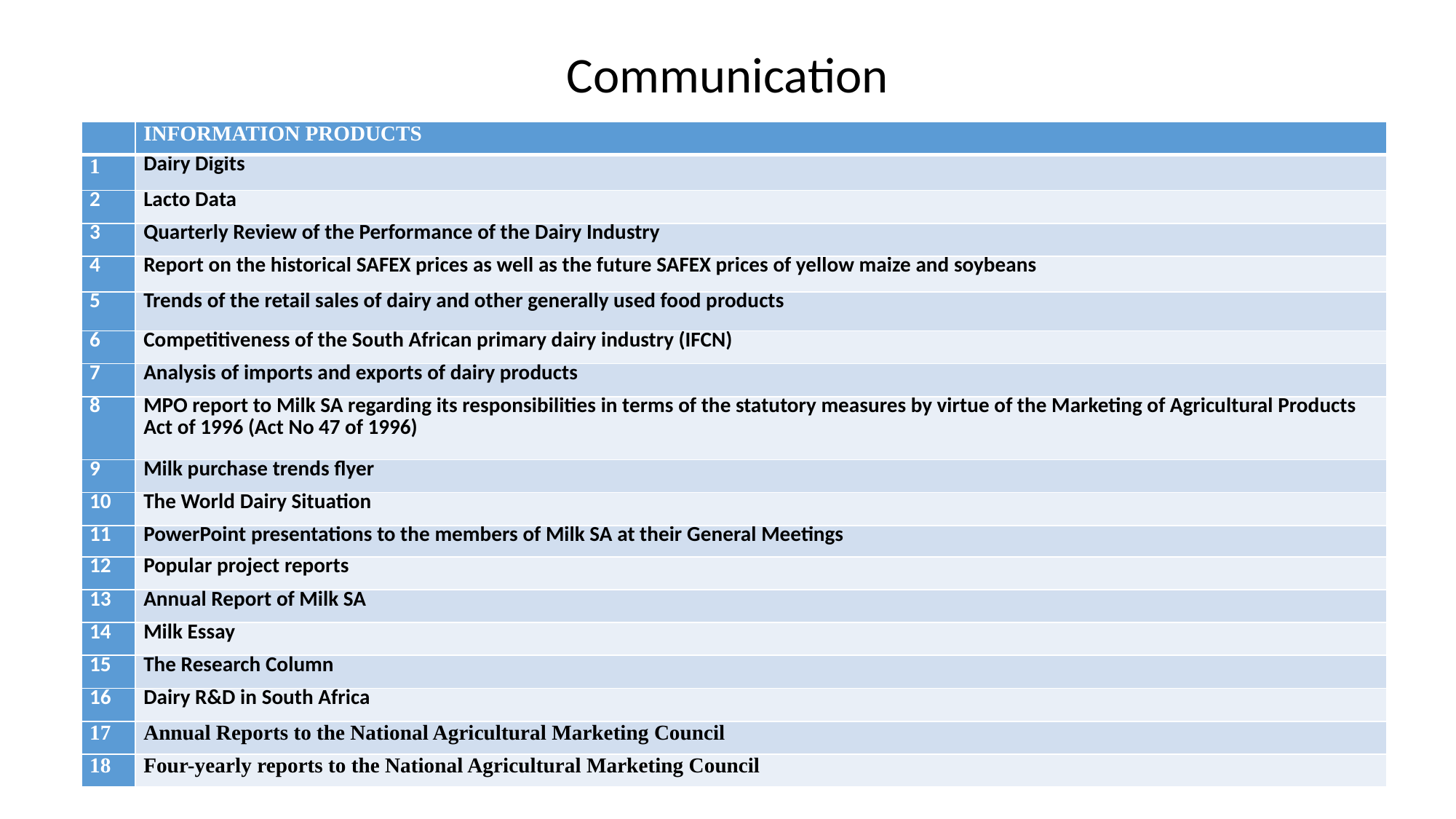

# Communication
|  | INFORMATION PRODUCTS |
| --- | --- |
| 1 | Dairy Digits |
| 2 | Lacto Data |
| 3 | Quarterly Review of the Performance of the Dairy Industry |
| 4 | Report on the historical SAFEX prices as well as the future SAFEX prices of yellow maize and soybeans |
| 5 | Trends of the retail sales of dairy and other generally used food products |
| 6 | Competitiveness of the South African primary dairy industry (IFCN) |
| 7 | Analysis of imports and exports of dairy products |
| 8 | MPO report to Milk SA regarding its responsibilities in terms of the statutory measures by virtue of the Marketing of Agricultural Products Act of 1996 (Act No 47 of 1996) |
| 9 | Milk purchase trends flyer |
| 10 | The World Dairy Situation |
| 11 | PowerPoint presentations to the members of Milk SA at their General Meetings |
| 12 | Popular project reports |
| 13 | Annual Report of Milk SA |
| 14 | Milk Essay |
| 15 | The Research Column |
| 16 | Dairy R&D in South Africa |
| 17 | Annual Reports to the National Agricultural Marketing Council |
| 18 | Four-yearly reports to the National Agricultural Marketing Council |